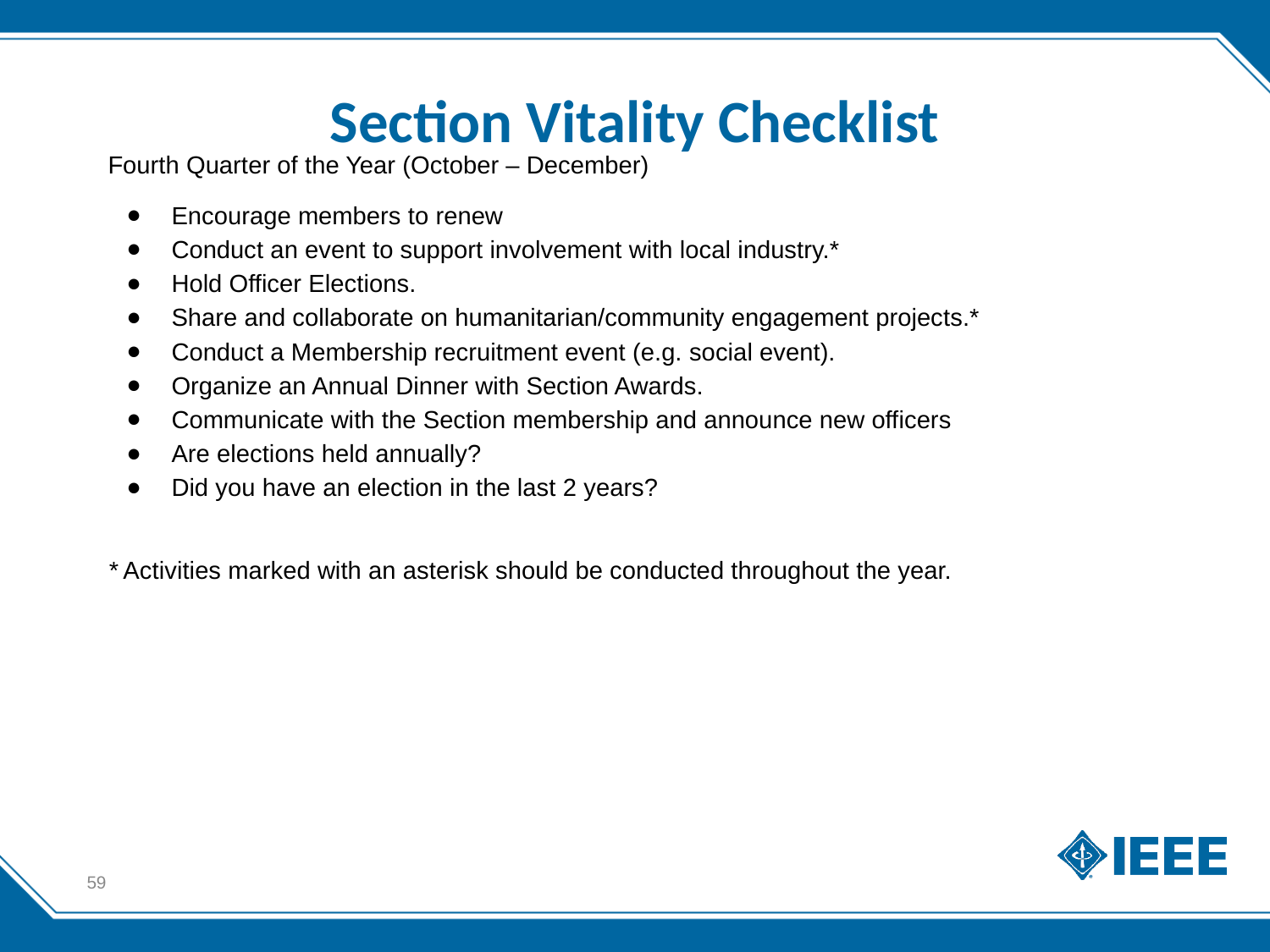

# Section Vitality Checklist
Fourth Quarter of the Year (October – December)
Encourage members to renew
Conduct an event to support involvement with local industry.*
Hold Officer Elections.
Share and collaborate on humanitarian/community engagement projects.*
Conduct a Membership recruitment event (e.g. social event).
Organize an Annual Dinner with Section Awards.
Communicate with the Section membership and announce new officers
Are elections held annually?
Did you have an election in the last 2 years?

* Activities marked with an asterisk should be conducted throughout the year.

59